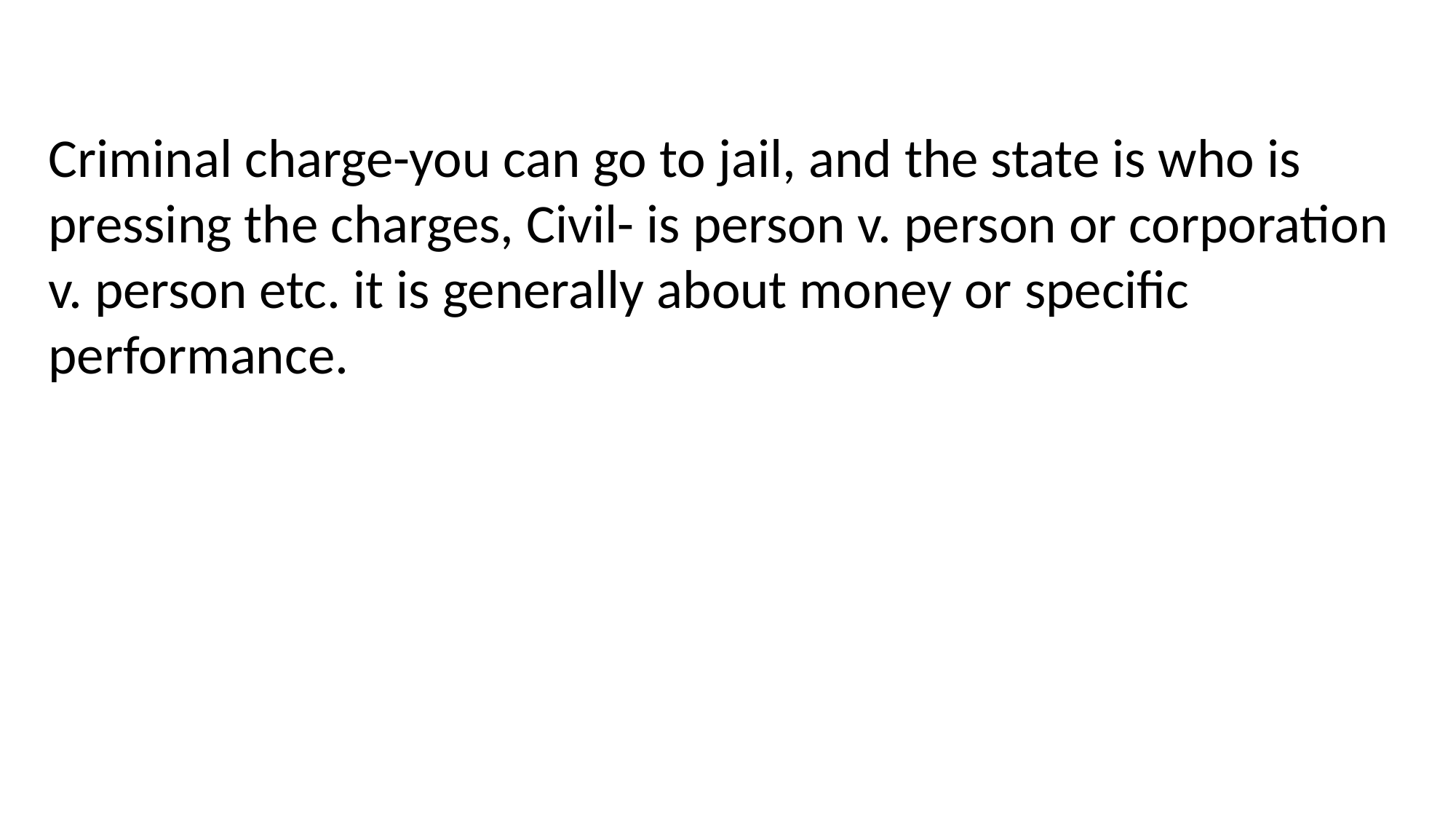

Criminal charge-you can go to jail, and the state is who is pressing the charges, Civil- is person v. person or corporation v. person etc. it is generally about money or specific performance.